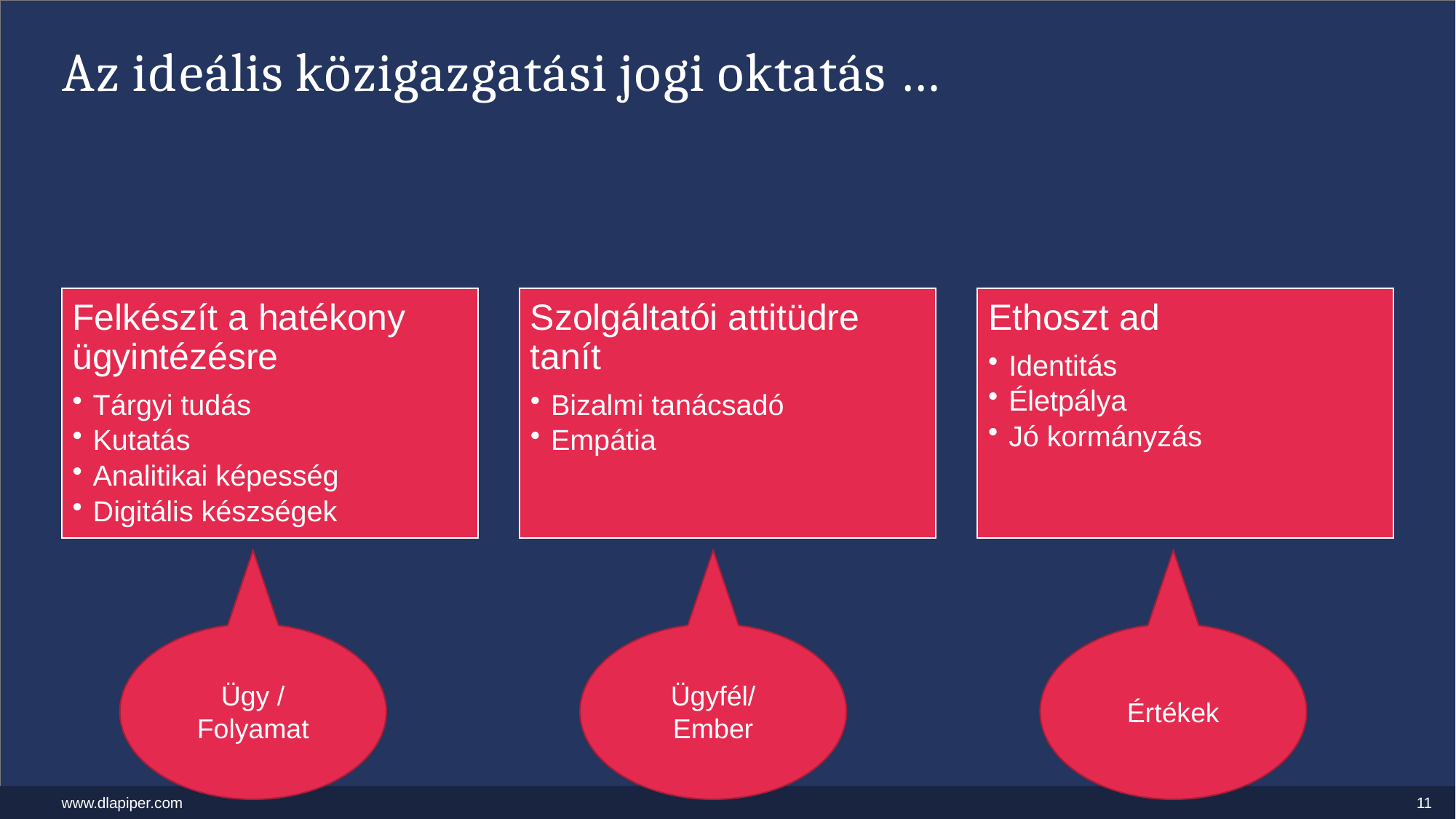

# Az ideális közigazgatási jogi oktatás …

Felkészít a hatékony ügyintézésre
Tárgyi tudás
Kutatás
Analitikai képesség
Digitális készségek
Szolgáltatói attitüdre tanít
Bizalmi tanácsadó
Empátia
Ethoszt ad
Identitás
Életpálya
Jó kormányzás
Ügy / Folyamat
Ügyfél/ Ember
Értékek
11